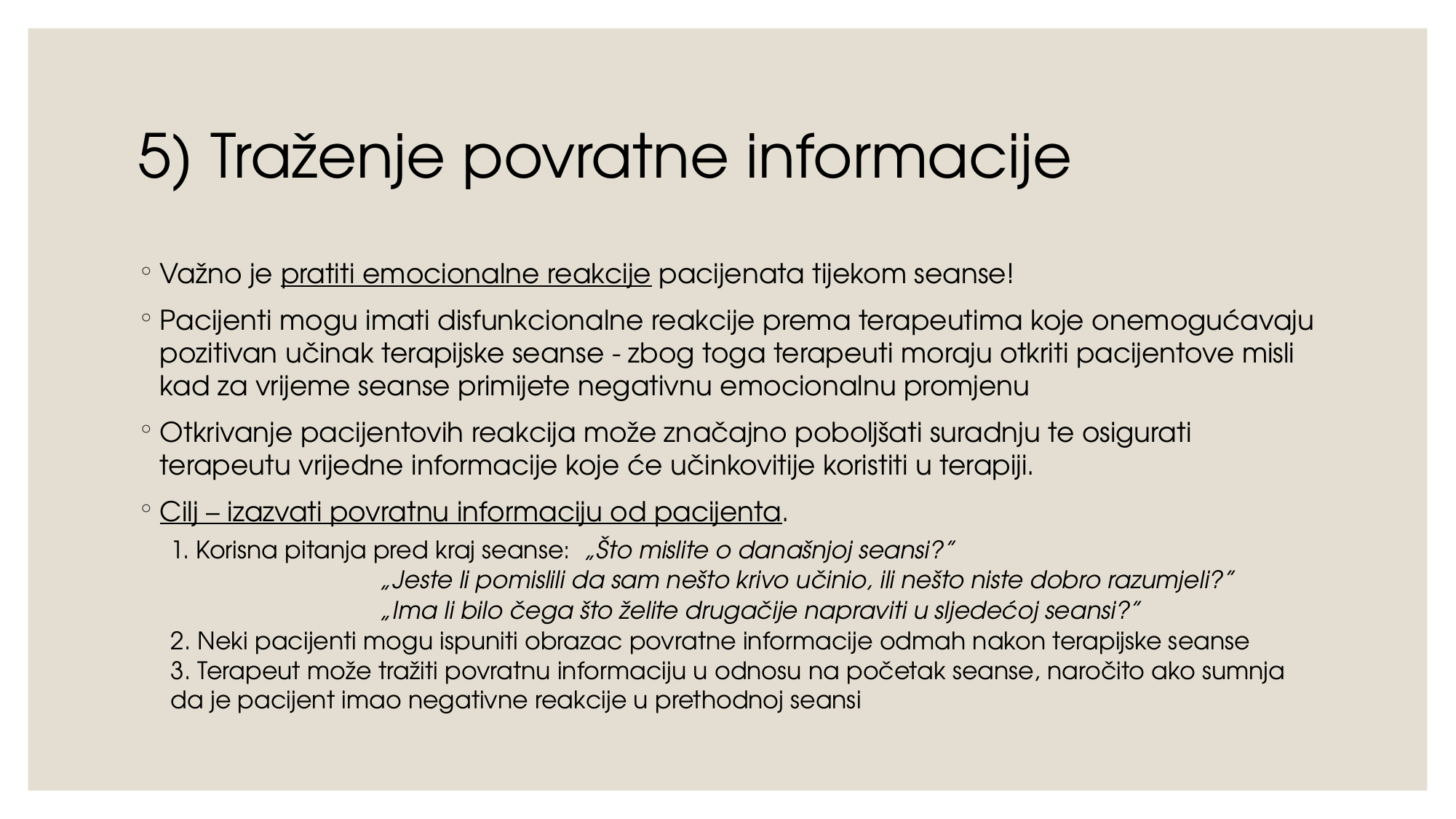

# 5) Traženje povratne informacije
Važno je pratiti emocionalne reakcije pacijenata tijekom seanse!
Pacijenti mogu imati disfunkcionalne reakcije prema terapeutima koje onemogućavaju pozitivan učinak terapijske seanse - zbog toga terapeuti moraju otkriti pacijentove misli kad za vrijeme seanse primijete negativnu emocionalnu promjenu
Otkrivanje pacijentovih reakcija može značajno poboljšati suradnju te osigurati terapeutu vrijedne informacije koje će učinkovitije koristiti u terapiji.
Cilj – izazvati povratnu informaciju od pacijenta.
1. Korisna pitanja pred kraj seanse:  „Što mislite o današnjoj seansi?”
                                    „Jeste li pomislili da sam nešto krivo učinio, ili nešto niste dobro razumjeli?”
                                    „Ima li bilo čega što želite drugačije napraviti u sljedećoj seansi?”
2. Neki pacijenti mogu ispuniti obrazac povratne informacije odmah nakon terapijske seanse
3. Terapeut može tražiti povratnu informaciju u odnosu na početak seanse, naročito ako sumnja da je pacijent imao negativne reakcije u prethodnoj seansi